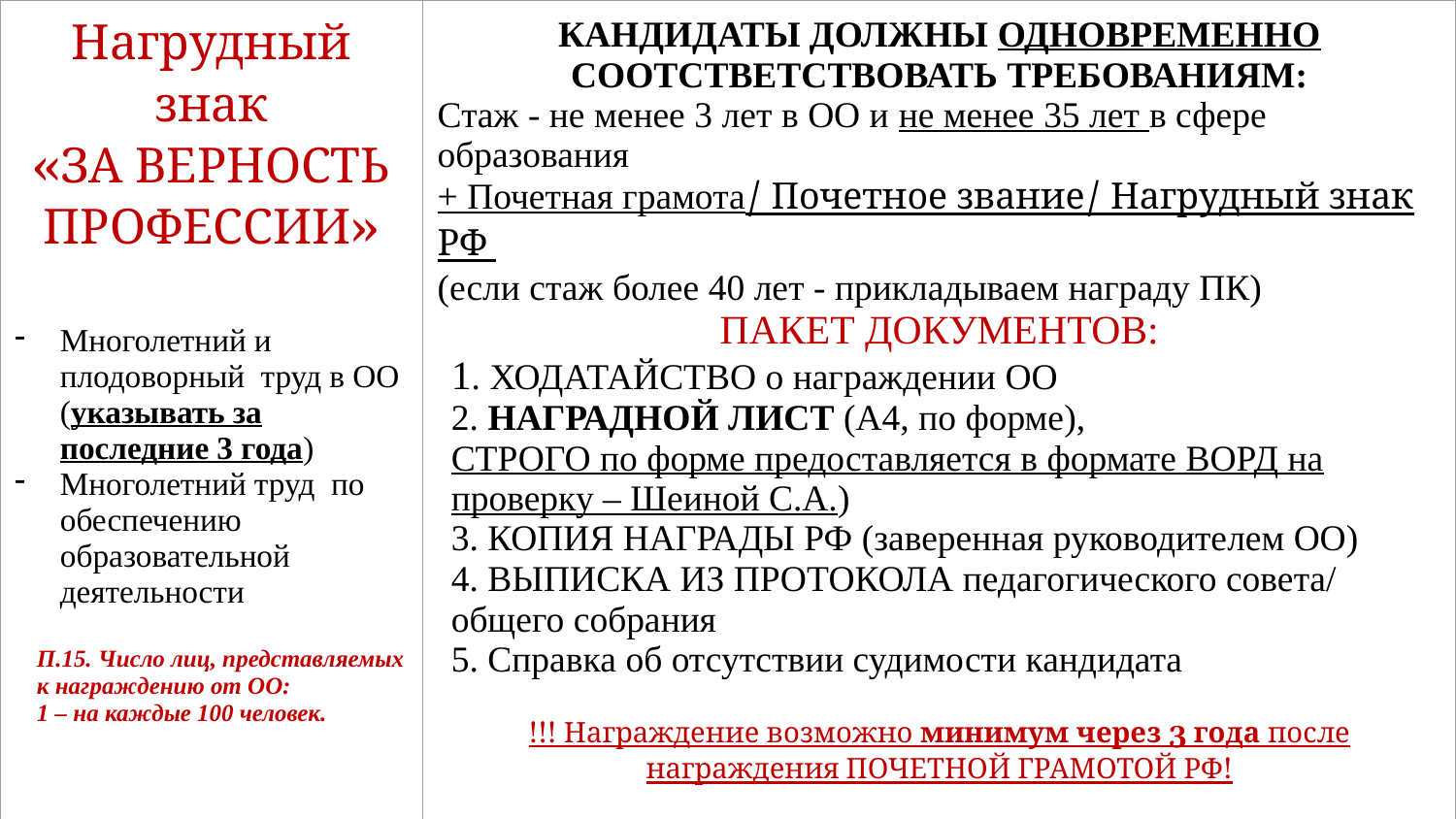

| Нагрудный знак «ЗА ВЕРНОСТЬ ПРОФЕССИИ» Многолетний и плодоворный труд в ОО (указывать за последние 3 года) Многолетний труд по обеспечению образовательной деятельности П.15. Число лиц, представляемых к награждению от ОО: 1 – на каждые 100 человек. | КАНДИДАТЫ ДОЛЖНЫ ОДНОВРЕМЕННО СООТСТВЕТСТВОВАТЬ ТРЕБОВАНИЯМ: Стаж - не менее 3 лет в ОО и не менее 35 лет в сфере образования + Почетная грамота/ Почетное звание/ Нагрудный знак РФ (если стаж более 40 лет - прикладываем награду ПК) ПАКЕТ ДОКУМЕНТОВ: 1. ХОДАТАЙСТВО о награждении ОО 2. НАГРАДНОЙ ЛИСТ (А4, по форме), СТРОГО по форме предоставляется в формате ВОРД на проверку – Шеиной С.А.) 3. КОПИЯ НАГРАДЫ РФ (заверенная руководителем ОО) 4. ВЫПИСКА ИЗ ПРОТОКОЛА педагогического совета/ общего собрания 5. Справка об отсутствии судимости кандидата !!! Награждение возможно минимум через 3 года после награждения ПОЧЕТНОЙ ГРАМОТОЙ РФ! |
| --- | --- |